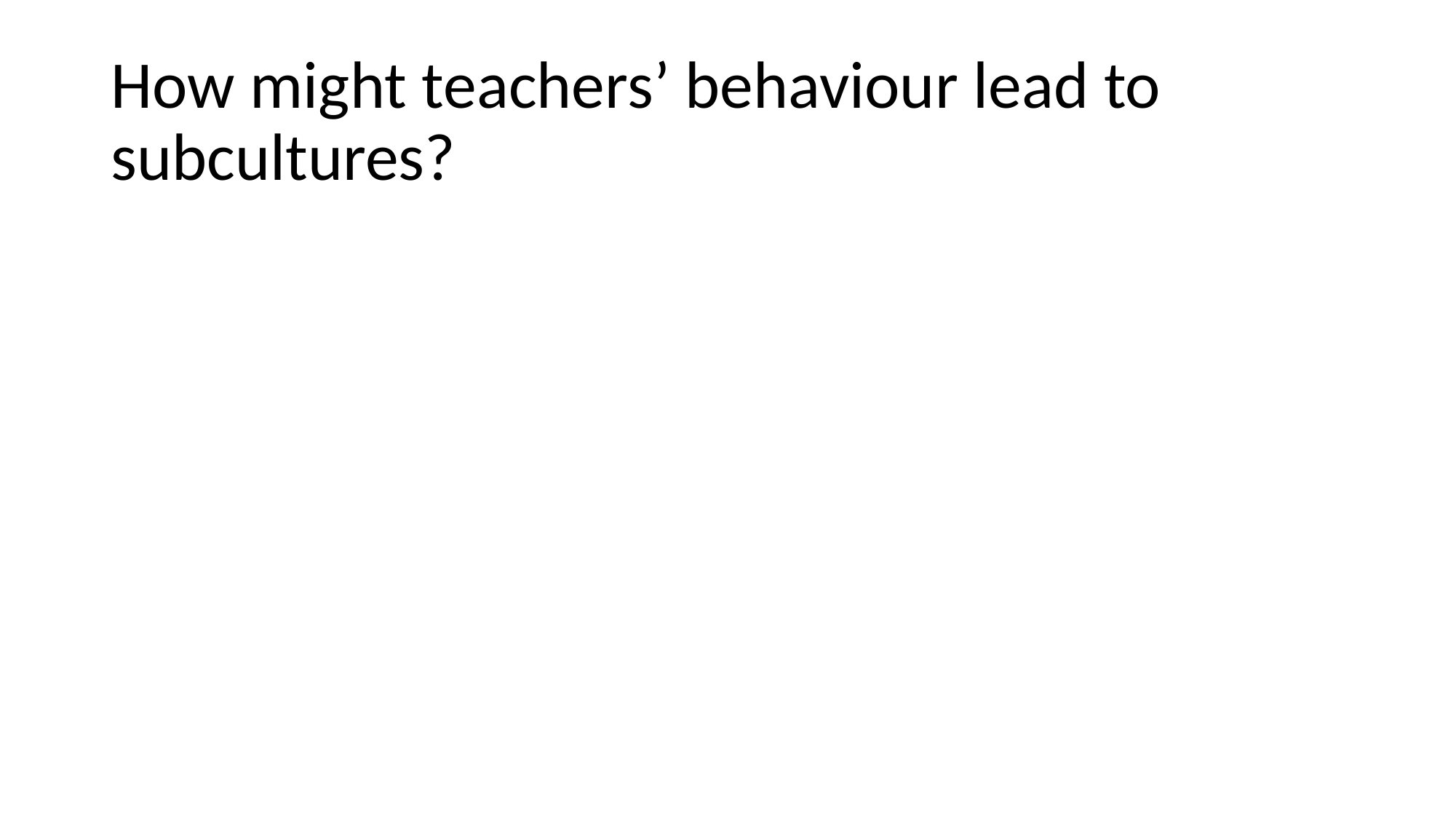

# How might teachers’ behaviour lead to subcultures?